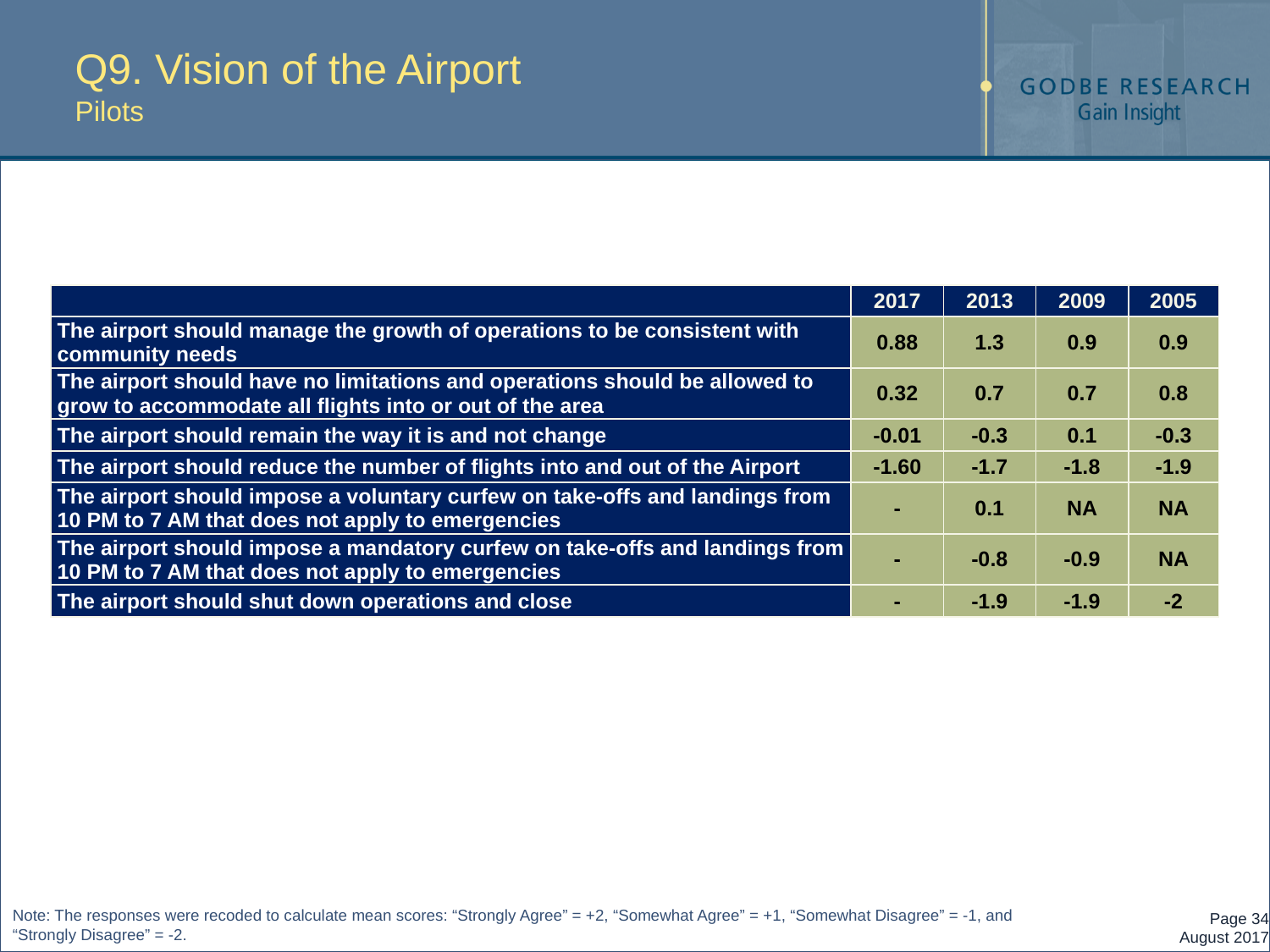

# Q9. Vision of the Airport Pilots
|  | 2017 | 2013 | 2009 | 2005 |
| --- | --- | --- | --- | --- |
| The airport should manage the growth of operations to be consistent with community needs | 0.88 | 1.3 | 0.9 | 0.9 |
| The airport should have no limitations and operations should be allowed to grow to accommodate all flights into or out of the area | 0.32 | 0.7 | 0.7 | 0.8 |
| The airport should remain the way it is and not change | -0.01 | -0.3 | 0.1 | -0.3 |
| The airport should reduce the number of flights into and out of the Airport | -1.60 | -1.7 | -1.8 | -1.9 |
| The airport should impose a voluntary curfew on take-offs and landings from 10 PM to 7 AM that does not apply to emergencies | - | 0.1 | NA | NA |
| The airport should impose a mandatory curfew on take-offs and landings from 10 PM to 7 AM that does not apply to emergencies | - | -0.8 | -0.9 | NA |
| The airport should shut down operations and close | - | -1.9 | -1.9 | -2 |
Note: The responses were recoded to calculate mean scores: “Strongly Agree” = +2, “Somewhat Agree” = +1, “Somewhat Disagree” = -1, and “Strongly Disagree” = -2.